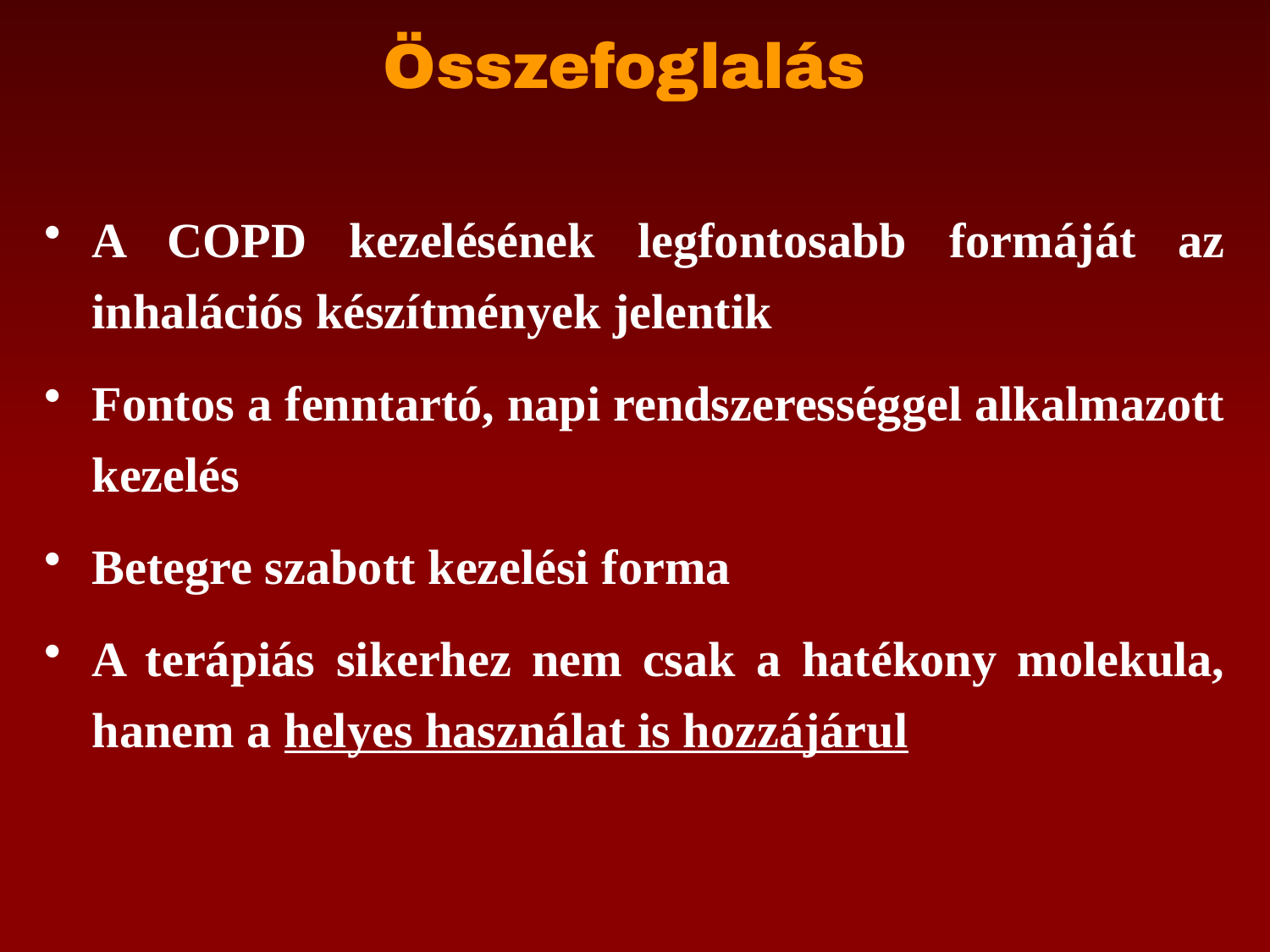

# Összefoglalás
A COPD kezelésének legfontosabb formáját az inhalációs készítmények jelentik
Fontos a fenntartó, napi rendszerességgel alkalmazott kezelés
Betegre szabott kezelési forma
A terápiás sikerhez nem csak a hatékony molekula, hanem a helyes használat is hozzájárul